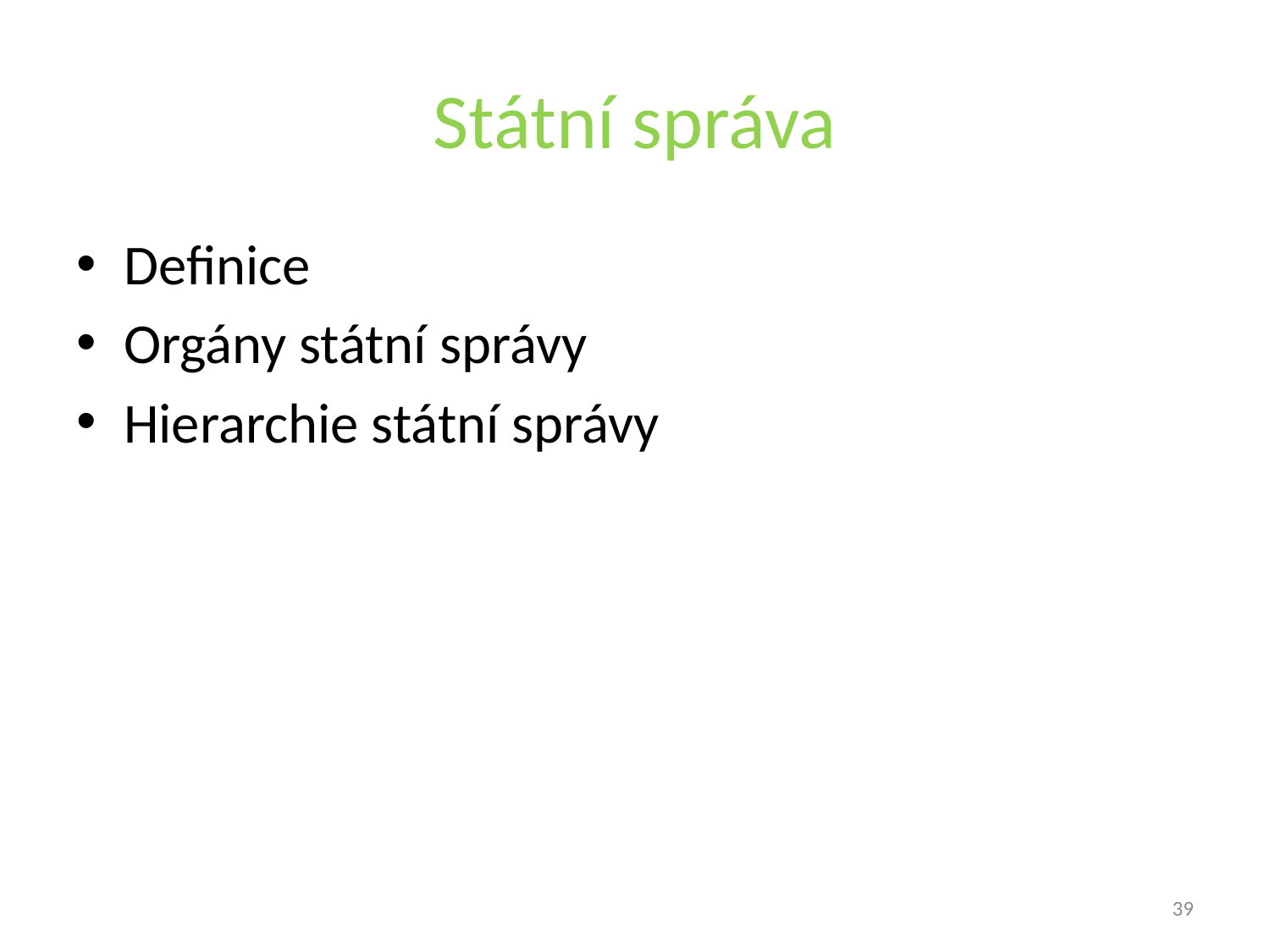

# Státní správa
Definice
Orgány státní správy
Hierarchie státní správy

39